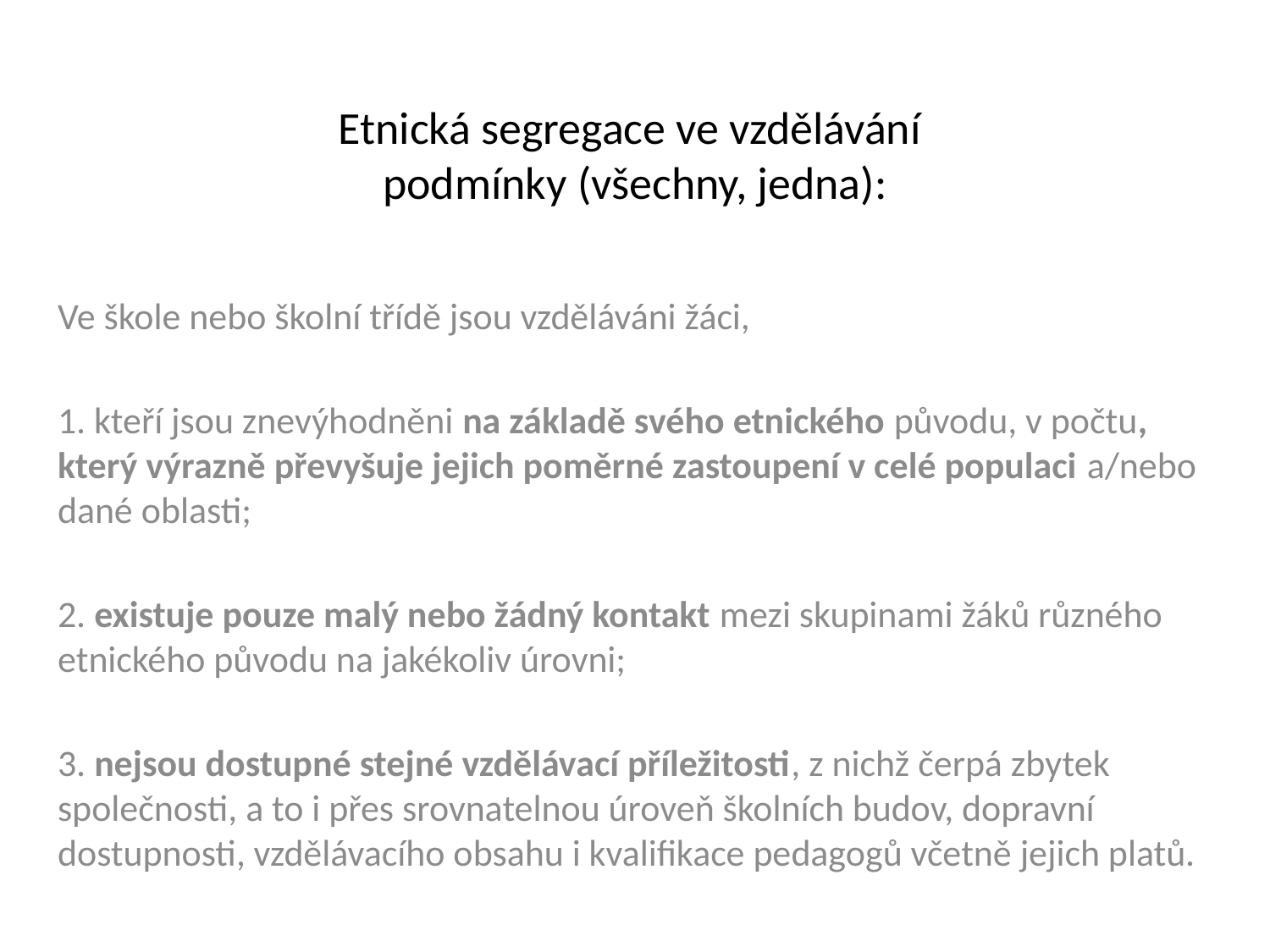

# Etnická segregace ve vzdělávání podmínky (všechny, jedna):
Ve škole nebo školní třídě jsou vzděláváni žáci,

1. kteří jsou znevýhodněni na základě svého etnického původu, v počtu, který výrazně převyšuje jejich poměrné zastoupení v celé populaci a/nebo dané oblasti;

2. existuje pouze malý nebo žádný kontakt mezi skupinami žáků různého etnického původu na jakékoliv úrovni;

3. nejsou dostupné stejné vzdělávací příležitosti, z nichž čerpá zbytek společnosti, a to i přes srovnatelnou úroveň školních budov, dopravní dostupnosti, vzdělávacího obsahu i kvalifikace pedagogů včetně jejich platů.